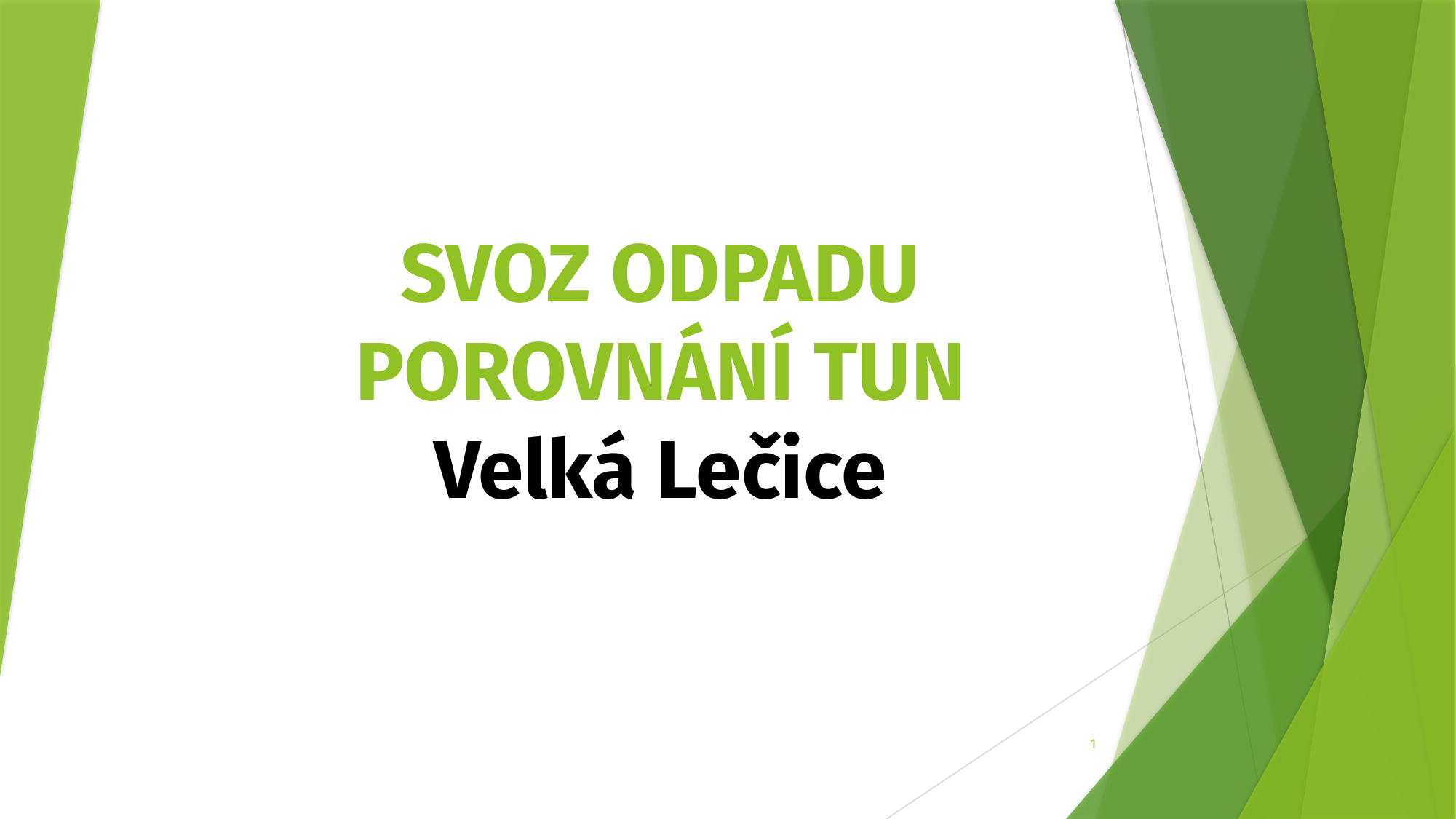

# SVOZ ODPADU POROVNÁNÍ TUN Velká Lečice

1